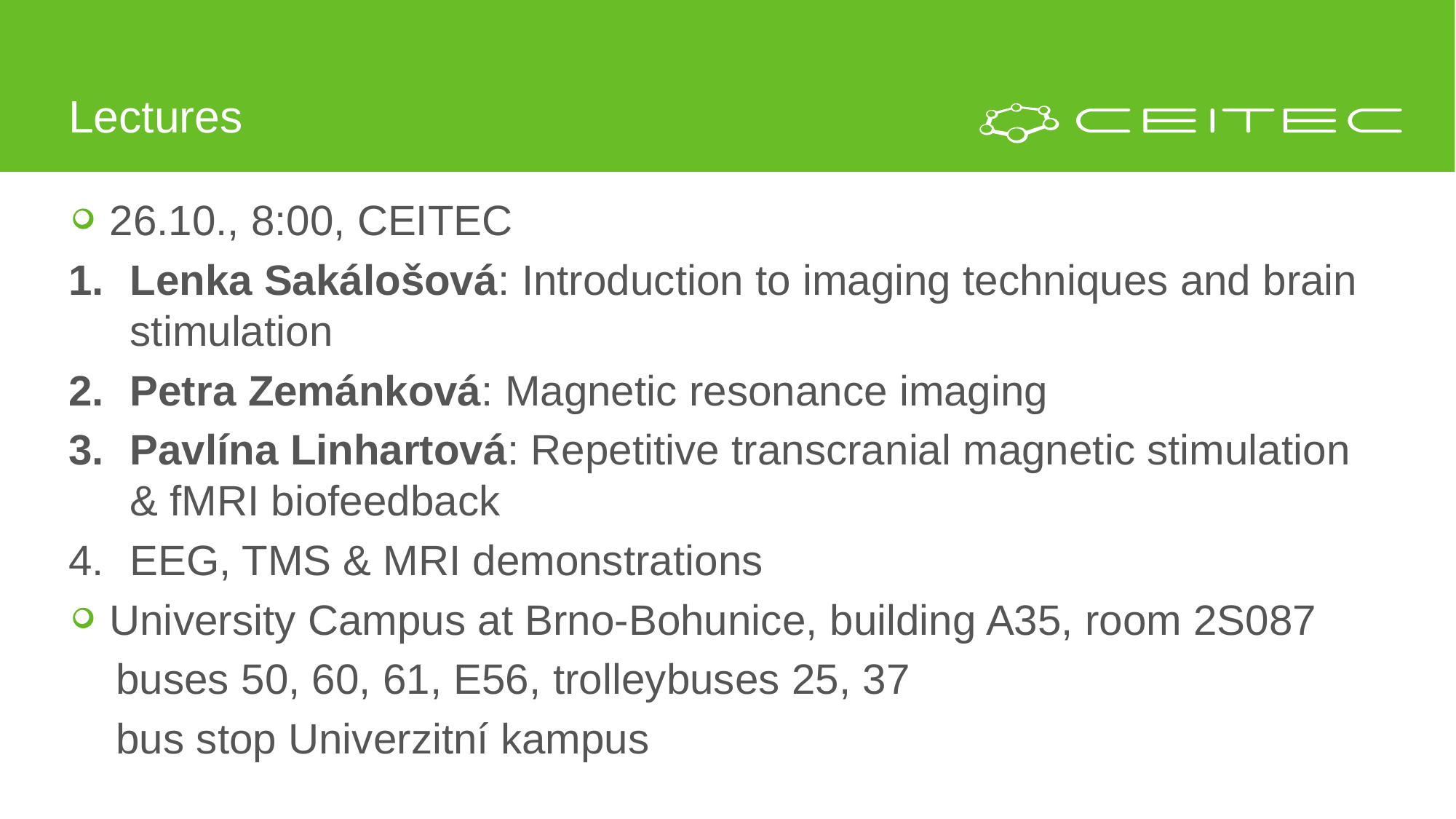

# Lectures
26.10., 8:00, CEITEC
Lenka Sakálošová: Introduction to imaging techniques and brain stimulation
Petra Zemánková: Magnetic resonance imaging
Pavlína Linhartová: Repetitive transcranial magnetic stimulation & fMRI biofeedback
EEG, TMS & MRI demonstrations
University Campus at Brno-Bohunice, building A35, room 2S087
    buses 50, 60, 61, E56, trolleybuses 25, 37
    bus stop Univerzitní kampus